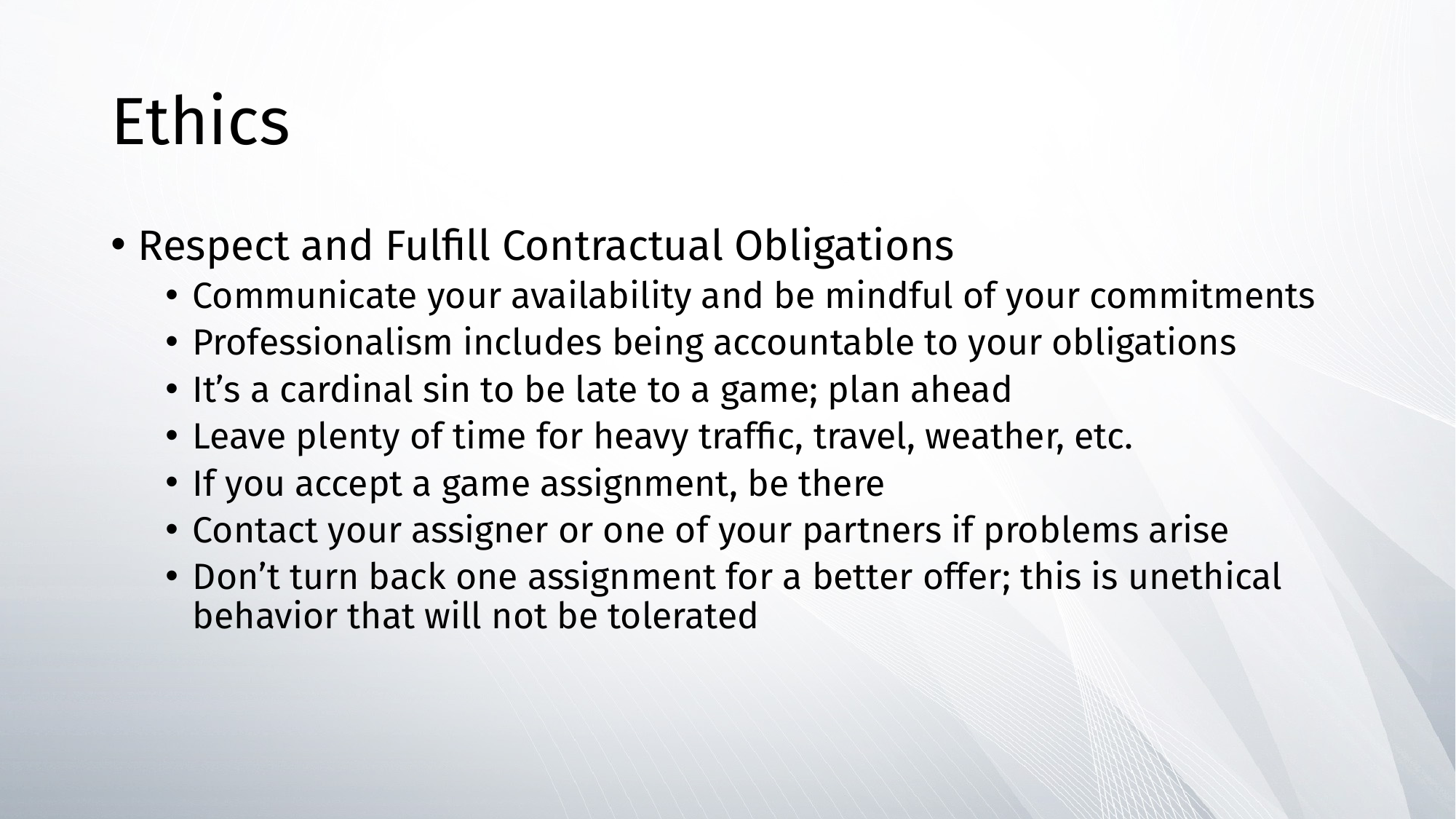

# Ethics
Respect and Fulfill Contractual Obligations
Communicate your availability and be mindful of your commitments
Professionalism includes being accountable to your obligations
It’s a cardinal sin to be late to a game; plan ahead
Leave plenty of time for heavy traffic, travel, weather, etc.
If you accept a game assignment, be there
Contact your assigner or one of your partners if problems arise
Don’t turn back one assignment for a better offer; this is unethical behavior that will not be tolerated